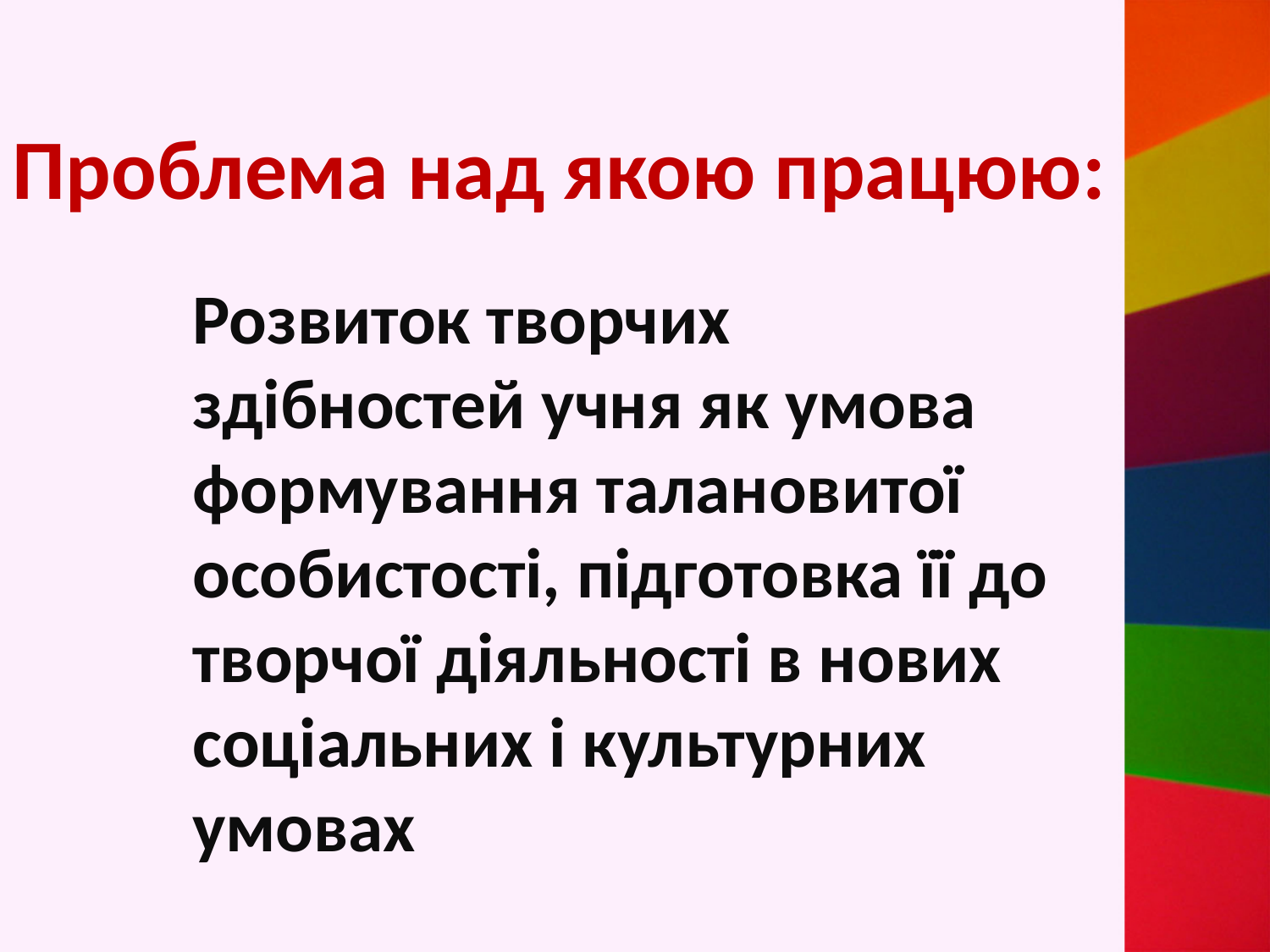

Проблема над якою працюю:

Розвиток творчих здібностей учня як умова формування талановитої особистості, підготовка її до творчої діяльності в нових соціальних і культурних умовах